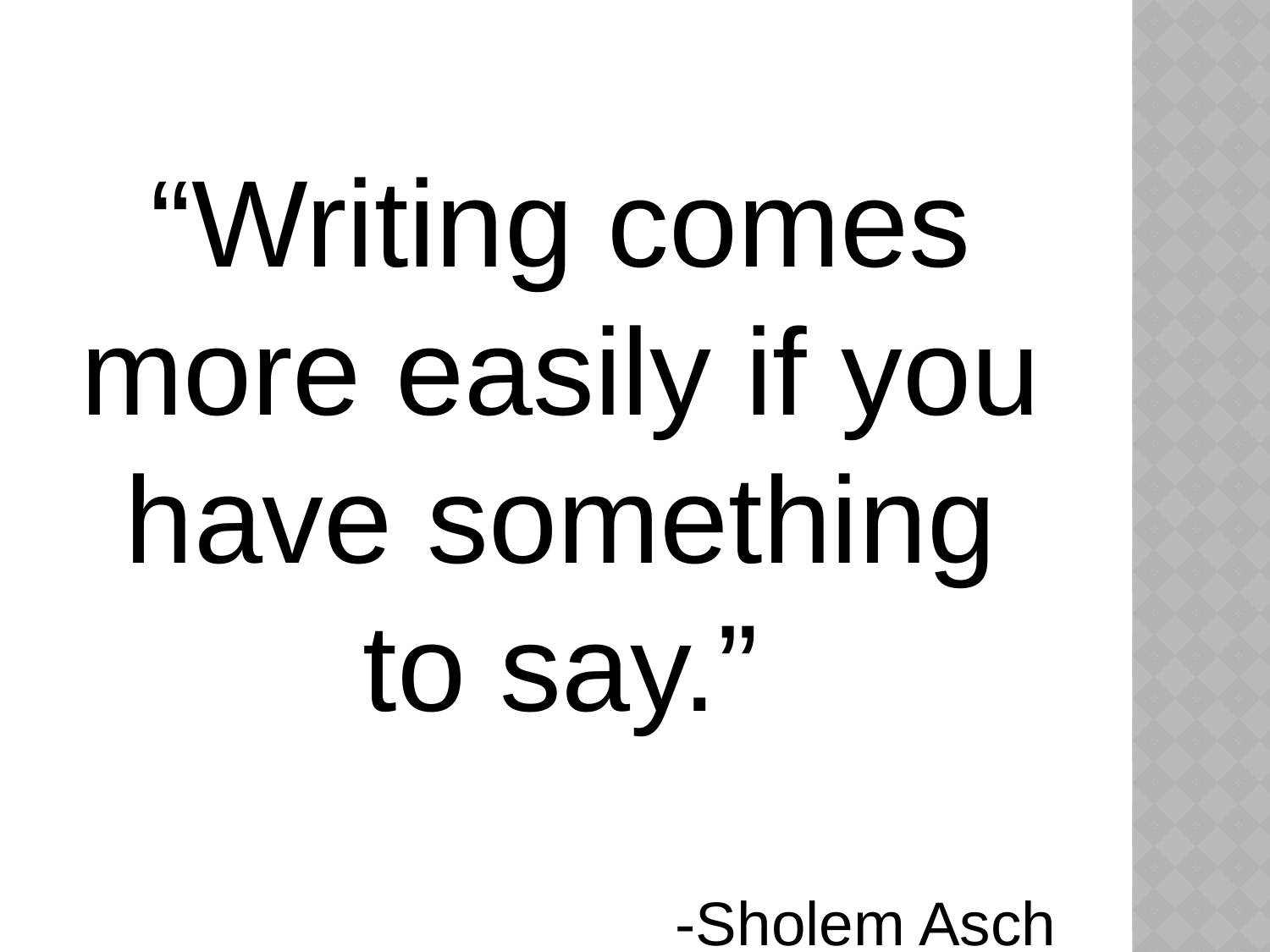

“Writing comes more easily if you have something to say.”

-Sholem Asch